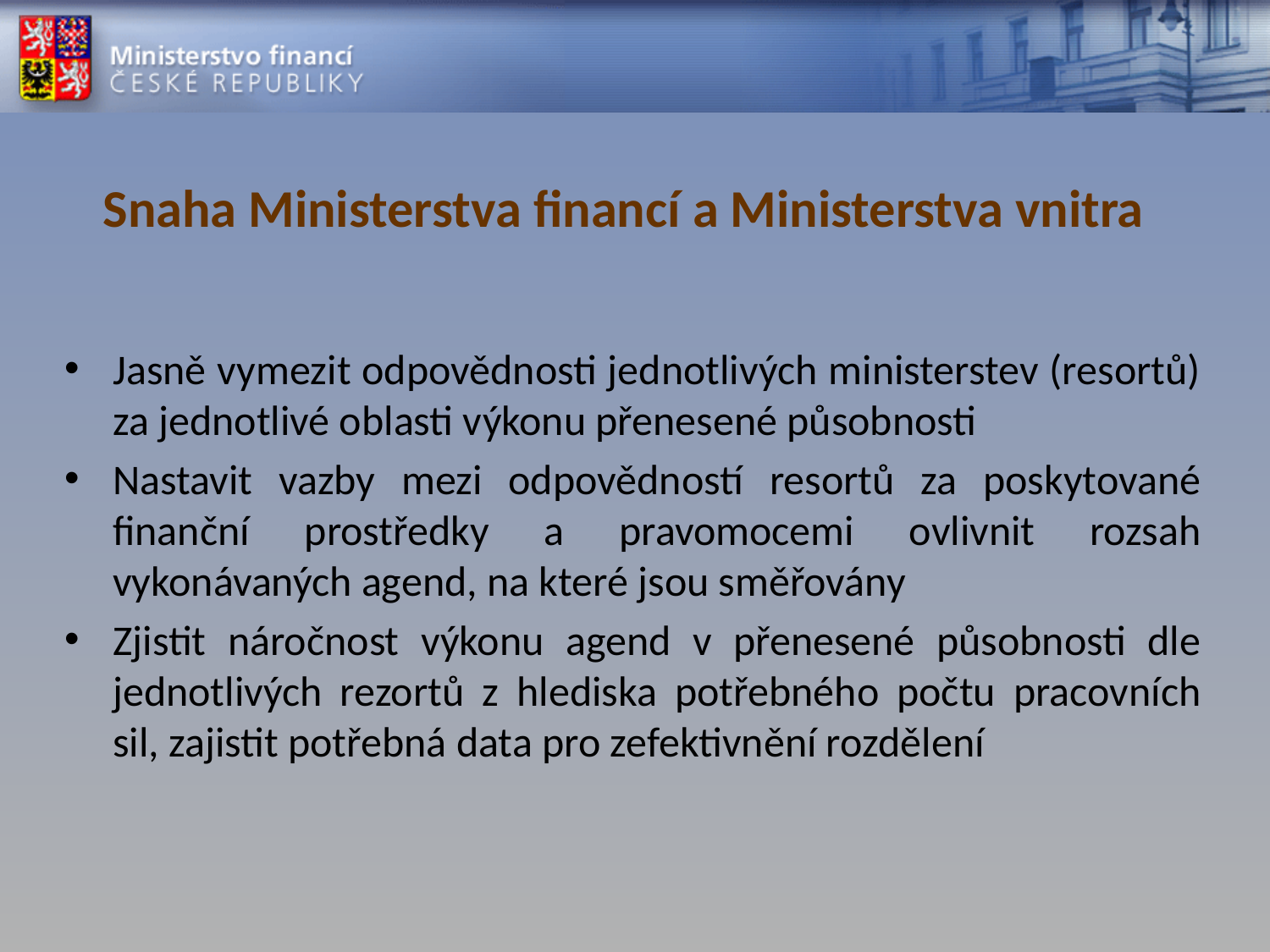

# Snaha Ministerstva financí a Ministerstva vnitra
Jasně vymezit odpovědnosti jednotlivých ministerstev (resortů) za jednotlivé oblasti výkonu přenesené působnosti
Nastavit vazby mezi odpovědností resortů za poskytované finanční prostředky a pravomocemi ovlivnit rozsah vykonávaných agend, na které jsou směřovány
Zjistit náročnost výkonu agend v přenesené působnosti dle jednotlivých rezortů z hlediska potřebného počtu pracovních sil, zajistit potřebná data pro zefektivnění rozdělení